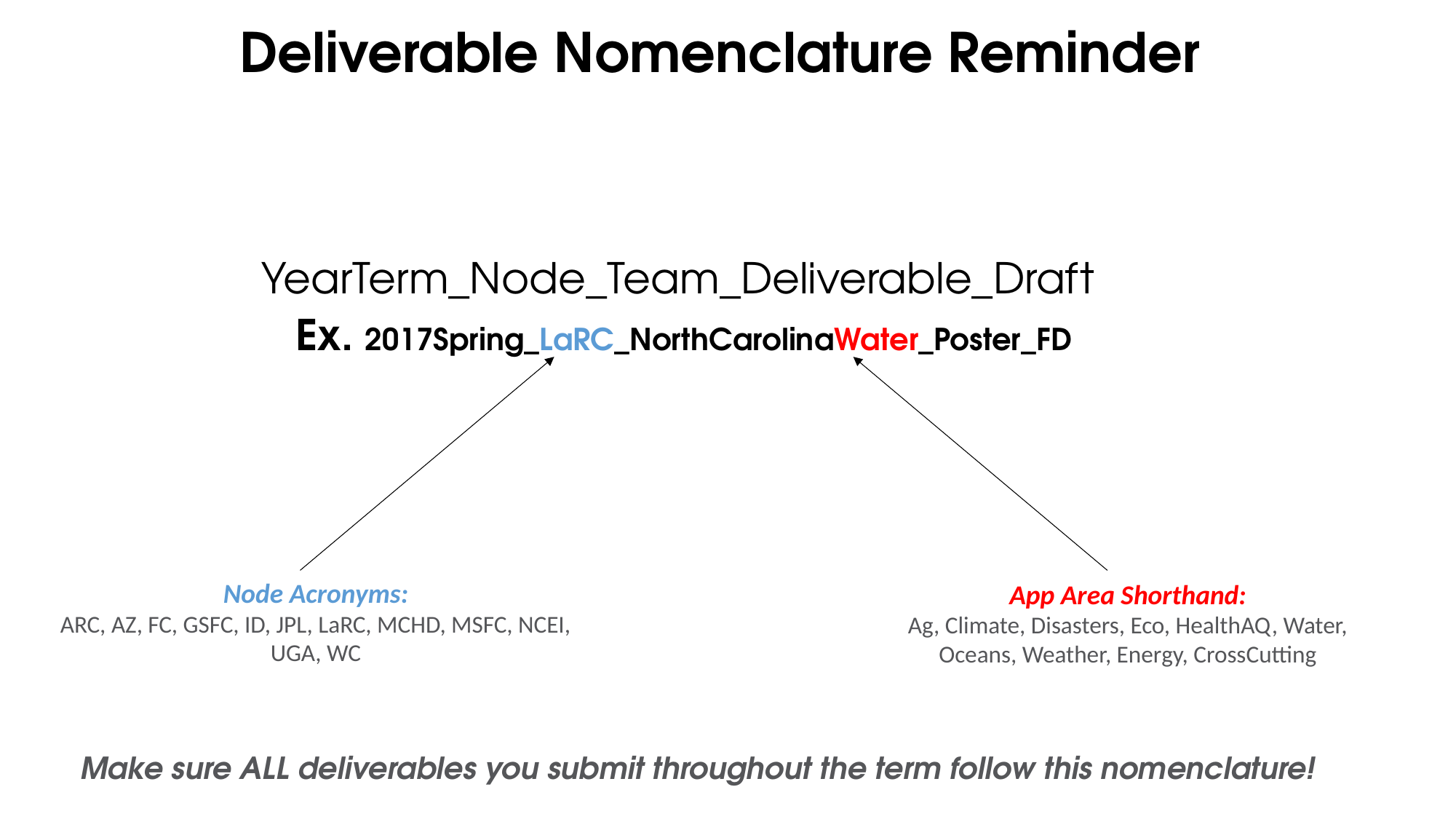

# Deliverable Nomenclature Reminder
YearTerm_Node_Team_Deliverable_Draft
Ex. 2017Spring_LaRC_NorthCarolinaWater_Poster_FD
Node Acronyms:
ARC, AZ, FC, GSFC, ID, JPL, LaRC, MCHD, MSFC, NCEI, UGA, WC
App Area Shorthand:
Ag, Climate, Disasters, Eco, HealthAQ, Water, Oceans, Weather, Energy, CrossCutting
Make sure ALL deliverables you submit throughout the term follow this nomenclature!